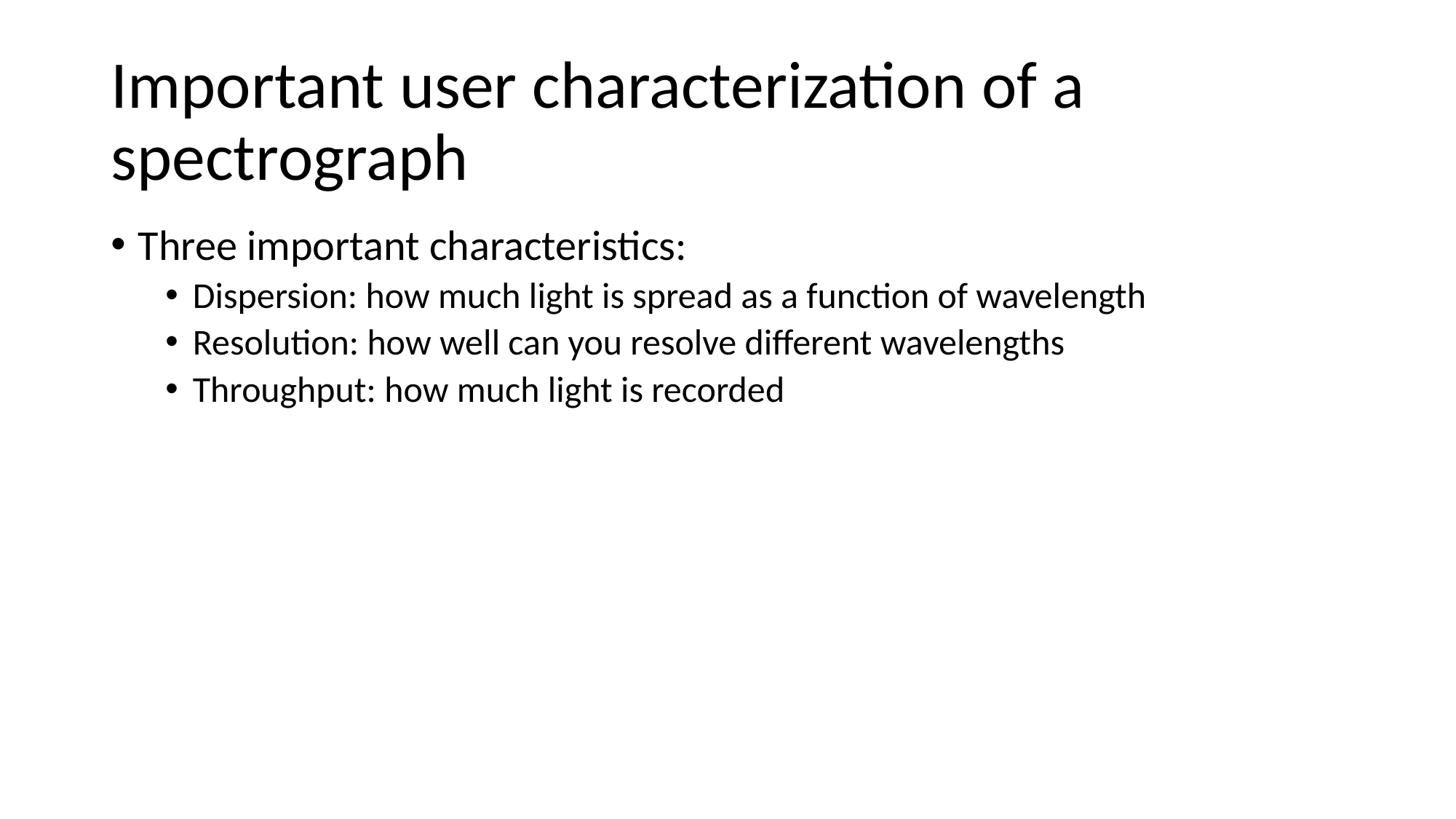

# Important user characterization of a spectrograph
Three important characteristics:
Dispersion: how much light is spread as a function of wavelength
Resolution: how well can you resolve different wavelengths
Throughput: how much light is recorded